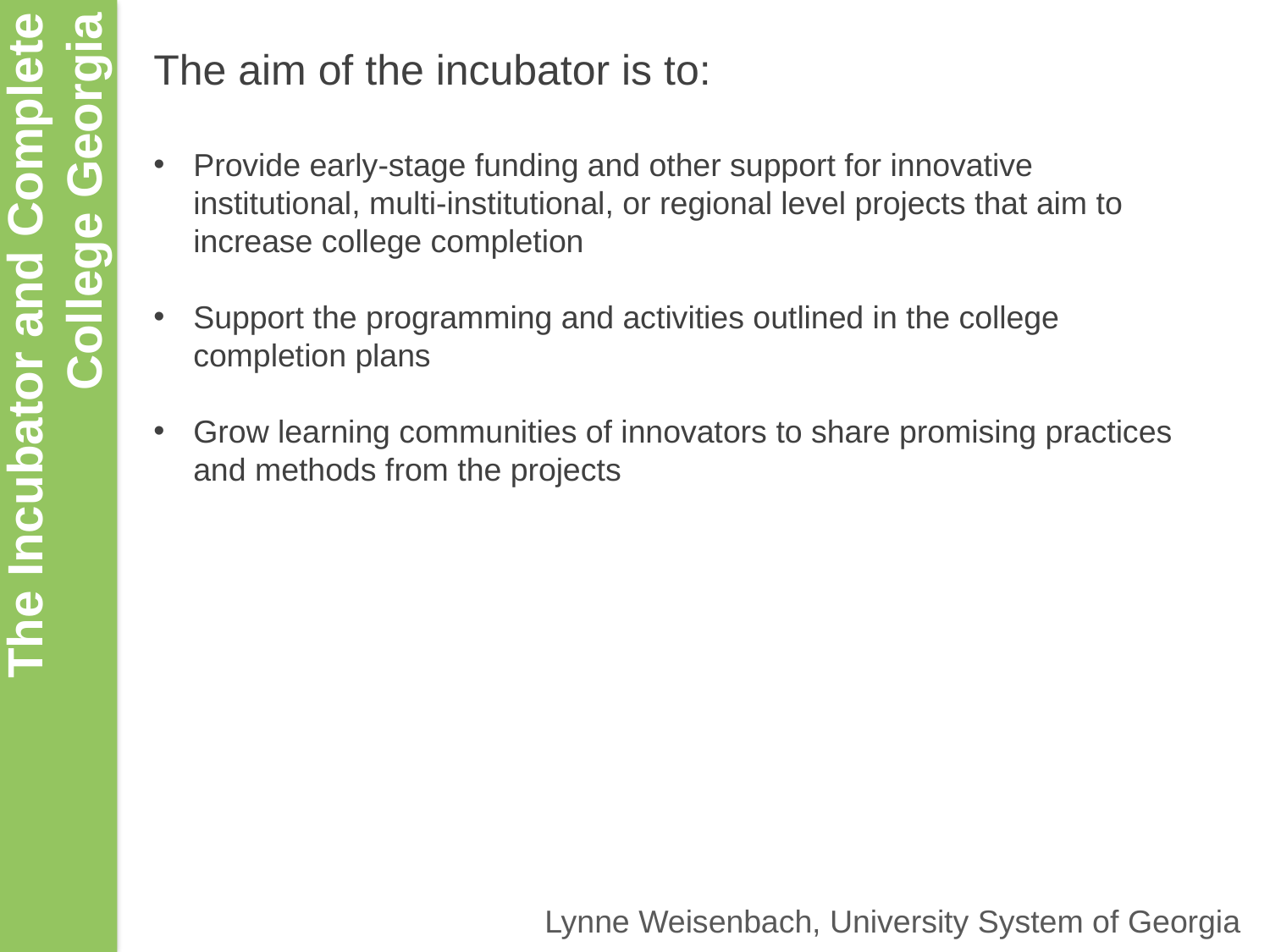

The aim of the incubator is to:

Provide early-stage funding and other support for innovative institutional, multi-institutional, or regional level projects that aim to increase college completion

Support the programming and activities outlined in the college completion plans

Grow learning communities of innovators to share promising practices and methods from the projects

The Incubator and Complete College Georgia
Lynne Weisenbach, University System of Georgia